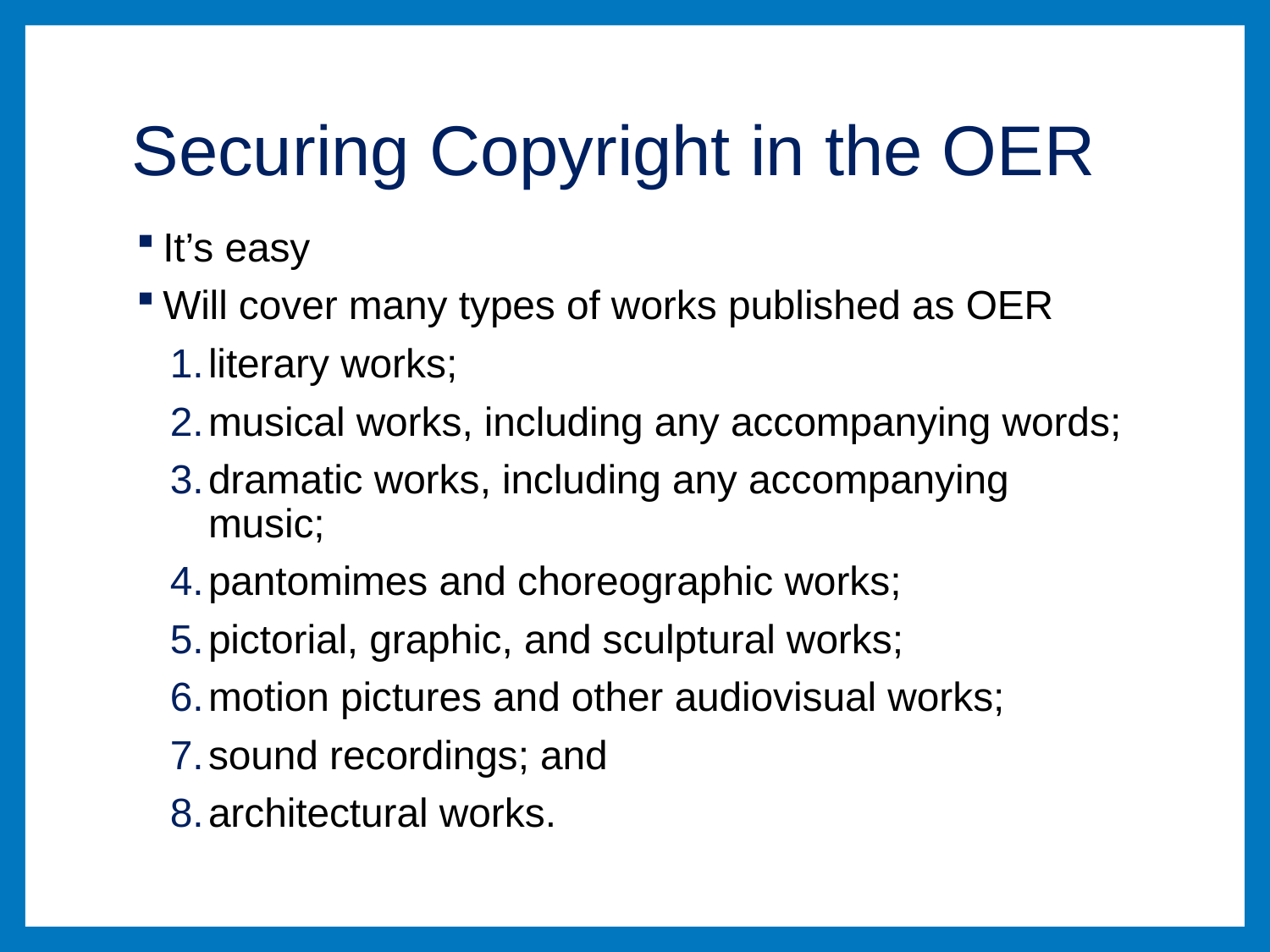

# Securing Copyright in the OER
It’s easy
Will cover many types of works published as OER
literary works;
musical works, including any accompanying words;
dramatic works, including any accompanying music;
pantomimes and choreographic works;
pictorial, graphic, and sculptural works;
motion pictures and other audiovisual works;
sound recordings; and
architectural works.